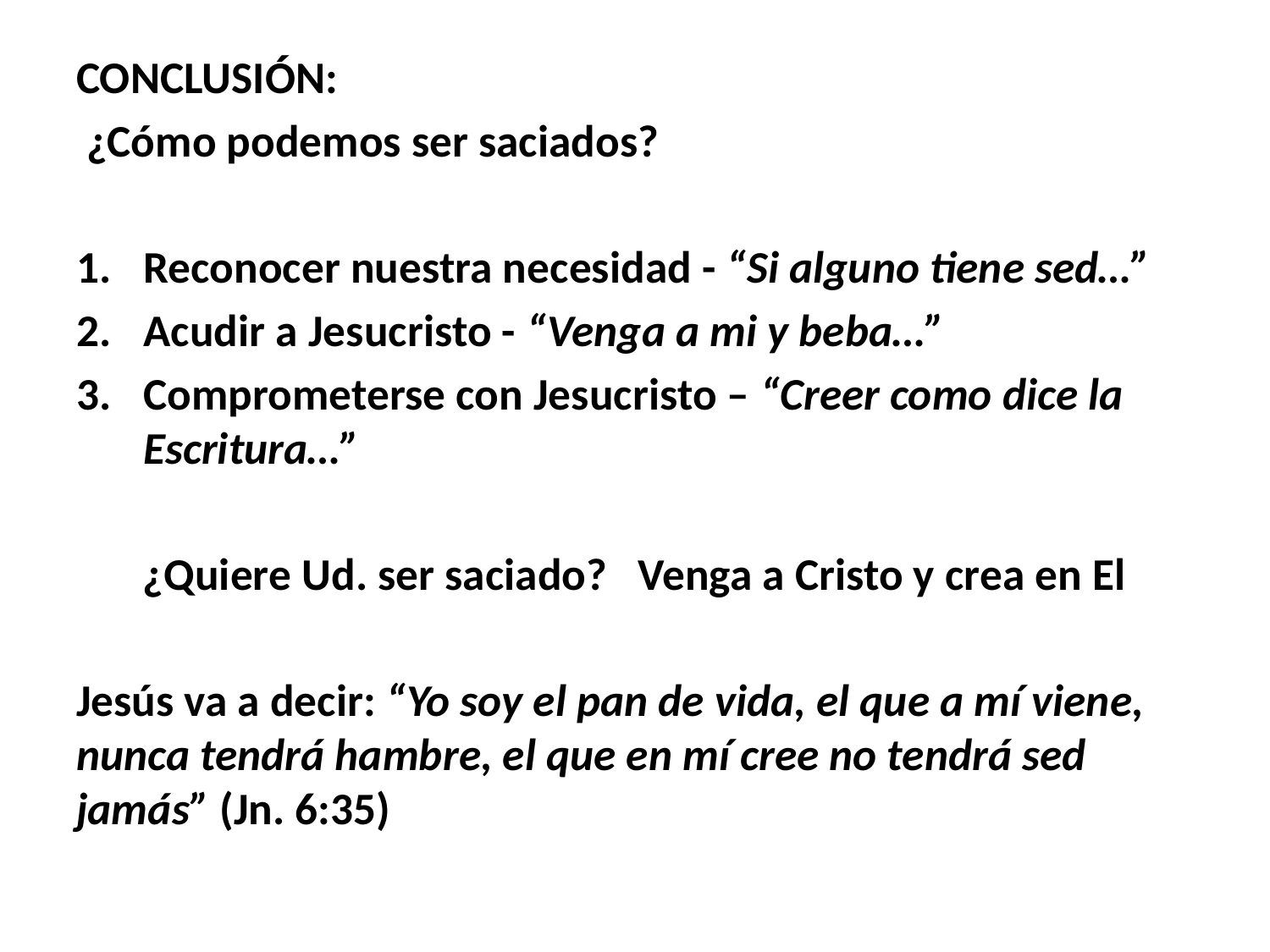

#
CONCLUSIÓN:
 ¿Cómo podemos ser saciados?

Reconocer nuestra necesidad - “Si alguno tiene sed…”
Acudir a Jesucristo - “Venga a mi y beba…”
Comprometerse con Jesucristo – “Creer como dice la Escritura…”

¿Quiere Ud. ser saciado?   Venga a Cristo y crea en El

Jesús va a decir: “Yo soy el pan de vida, el que a mí viene, nunca tendrá hambre, el que en mí cree no tendrá sed jamás” (Jn. 6:35)